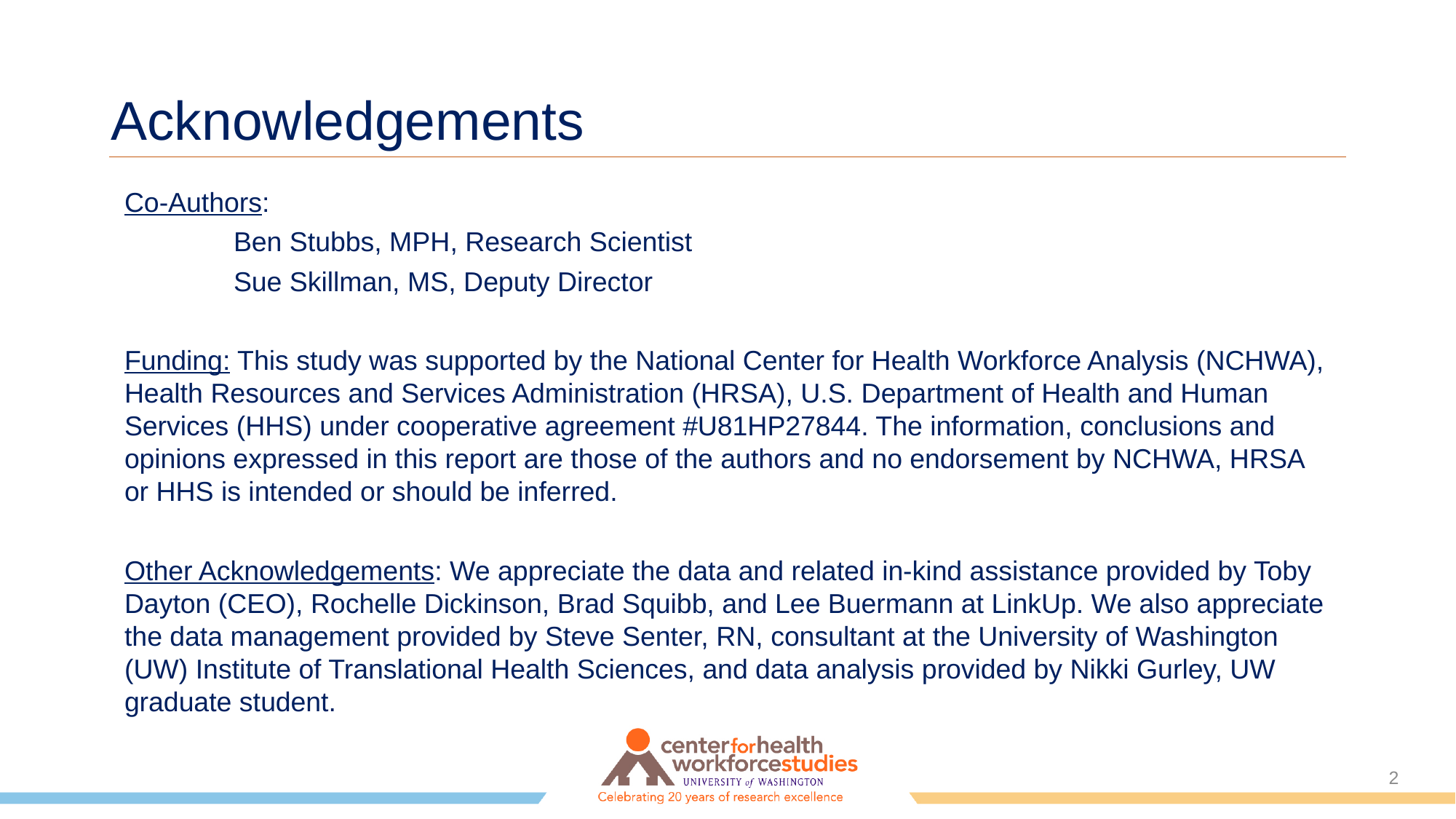

# Acknowledgements
Co-Authors:
	Ben Stubbs, MPH, Research Scientist
	Sue Skillman, MS, Deputy Director

Funding: This study was supported by the National Center for Health Workforce Analysis (NCHWA), Health Resources and Services Administration (HRSA), U.S. Department of Health and Human Services (HHS) under cooperative agreement #U81HP27844. The information, conclusions and opinions expressed in this report are those of the authors and no endorsement by NCHWA, HRSA or HHS is intended or should be inferred.

Other Acknowledgements: We appreciate the data and related in-kind assistance provided by Toby Dayton (CEO), Rochelle Dickinson, Brad Squibb, and Lee Buermann at LinkUp. We also appreciate the data management provided by Steve Senter, RN, consultant at the University of Washington (UW) Institute of Translational Health Sciences, and data analysis provided by Nikki Gurley, UW graduate student.
2